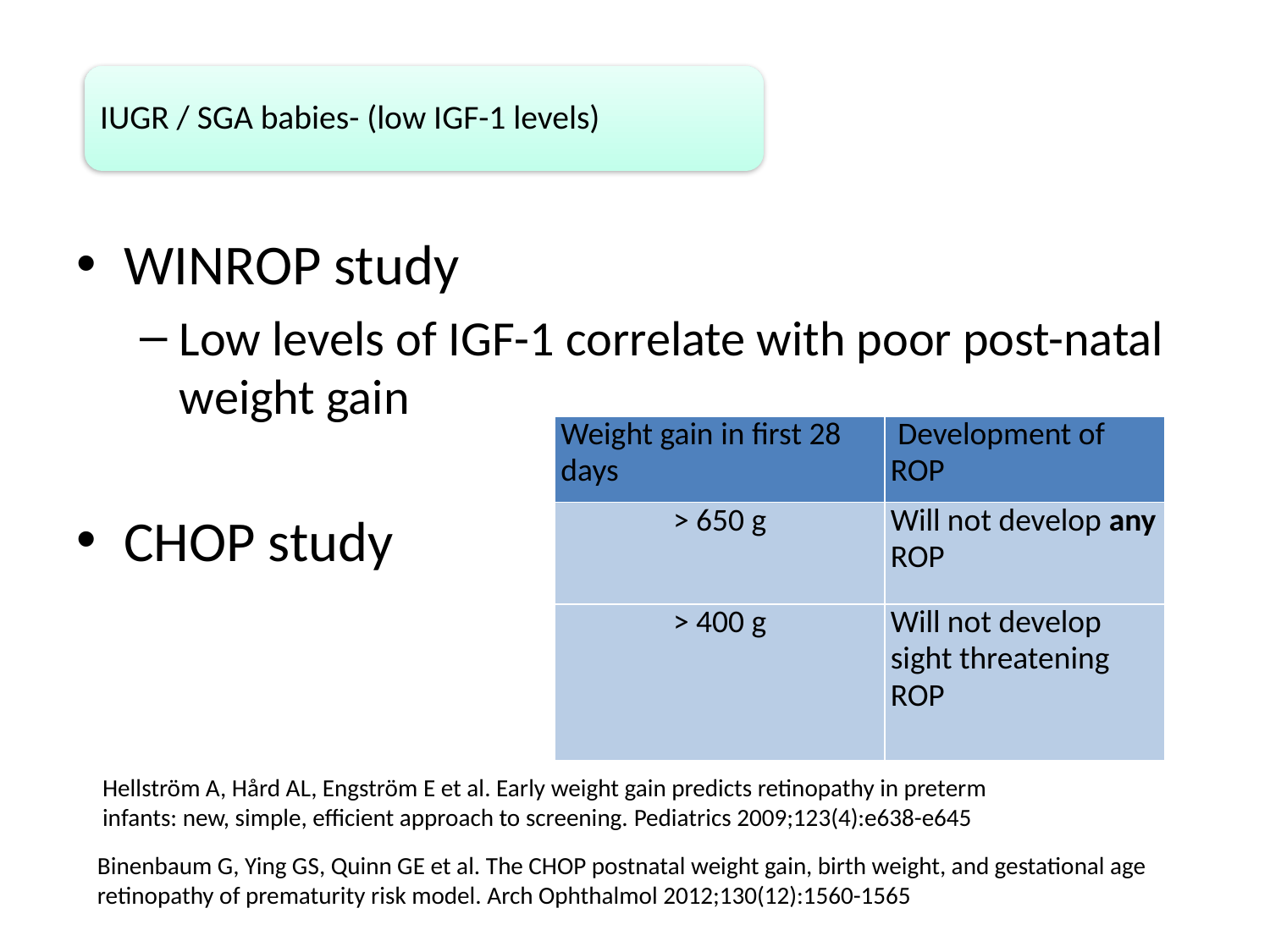

IUGR / SGA babies- (low IGF-1 levels)
WINROP study
Low levels of IGF-1 correlate with poor post-natal weight gain

CHOP study

| Weight gain in first 28 days | Development of ROP |
| --- | --- |
| > 650 g | Will not develop any ROP |
| > 400 g | Will not develop sight threatening ROP |
Hellström A, Hård AL, Engström E et al. Early weight gain predicts retinopathy in preterm infants: new, simple, efficient approach to screening. Pediatrics 2009;123(4):e638-e645
Binenbaum G, Ying GS, Quinn GE et al. The CHOP postnatal weight gain, birth weight, and gestational age retinopathy of prematurity risk model. Arch Ophthalmol 2012;130(12):1560-1565